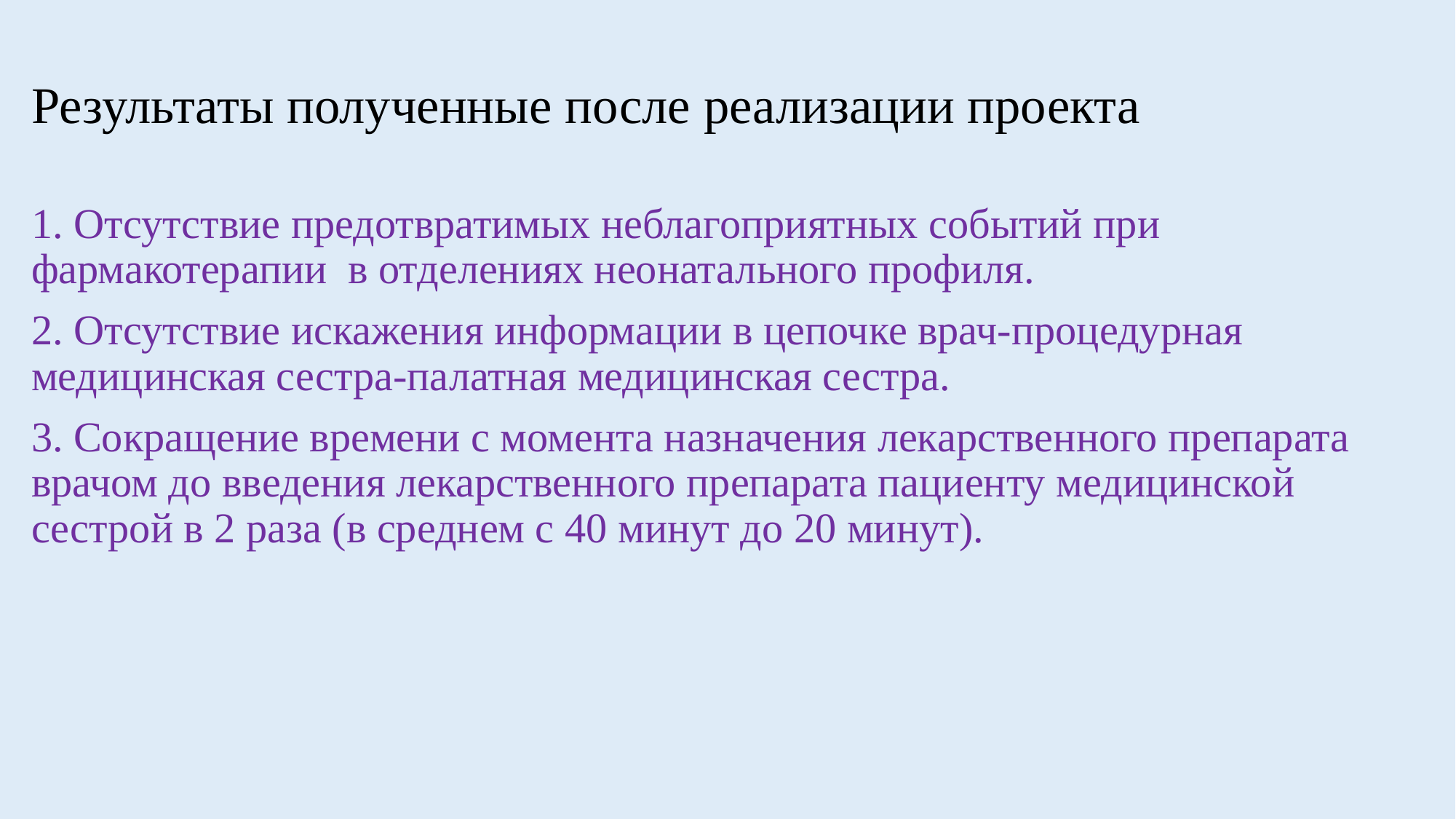

# Результаты полученные после реализации проекта
1. Отсутствие предотвратимых неблагоприятных событий при фармакотерапии  в отделениях неонатального профиля.
2. Отсутствие искажения информации в цепочке врач-процедурная медицинская сестра-палатная медицинская сестра.
3. Сокращение времени с момента назначения лекарственного препарата врачом до введения лекарственного препарата пациенту медицинской сестрой в 2 раза (в среднем с 40 минут до 20 минут).